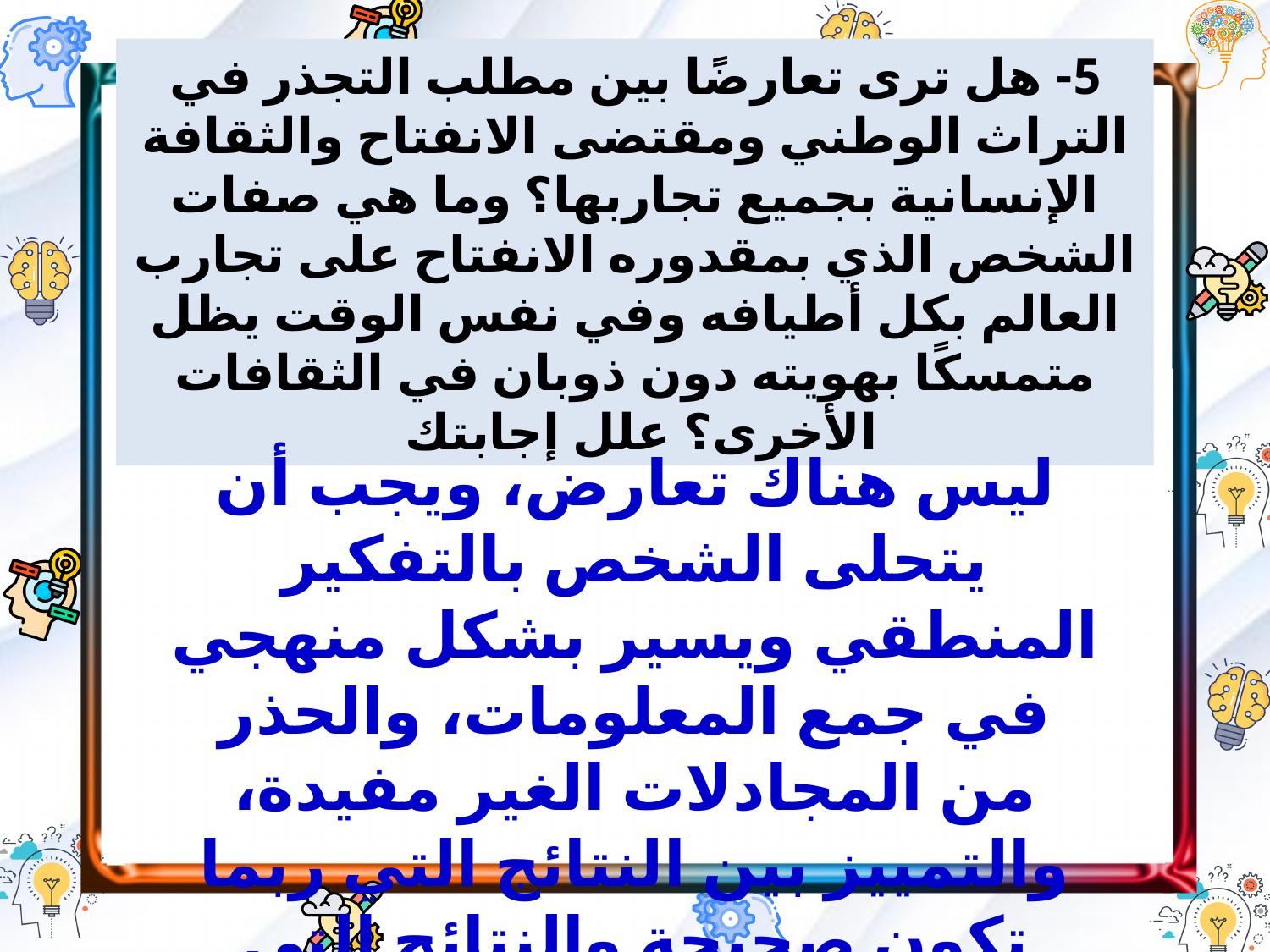

5- هل ترى تعارضًا بين مطلب التجذر في التراث الوطني ومقتضى الانفتاح والثقافة الإنسانية بجميع تجاربها؟ وما هي صفات الشخص الذي بمقدوره الانفتاح على تجارب العالم بكل أطيافه وفي نفس الوقت يظل متمسكًا بهويته دون ذوبان في الثقافات الأخرى؟ علل إجابتك
ليس هناك تعارض، ويجب أن يتحلى الشخص بالتفكير المنطقي ويسير بشكل منهجي في جمع المعلومات، والحذر من المجادلات الغير مفيدة، والتمييز بين النتائج التي ربما تكون صحيحة والنتائج التي يجب ان تكون صحيحة.